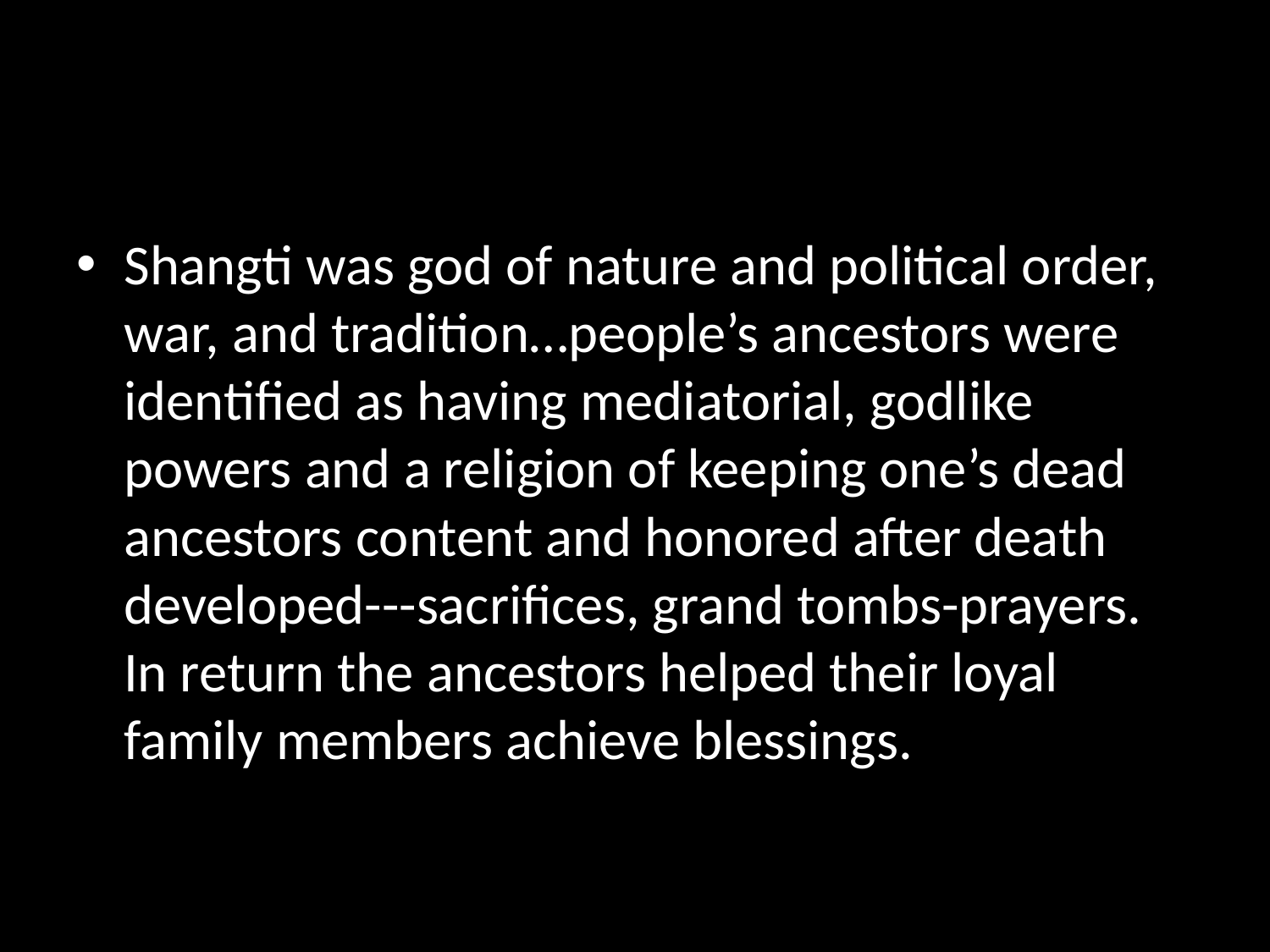

#
Shangti was god of nature and political order, war, and tradition…people’s ancestors were identified as having mediatorial, godlike powers and a religion of keeping one’s dead ancestors content and honored after death developed---sacrifices, grand tombs-prayers.  In return the ancestors helped their loyal family members achieve blessings.